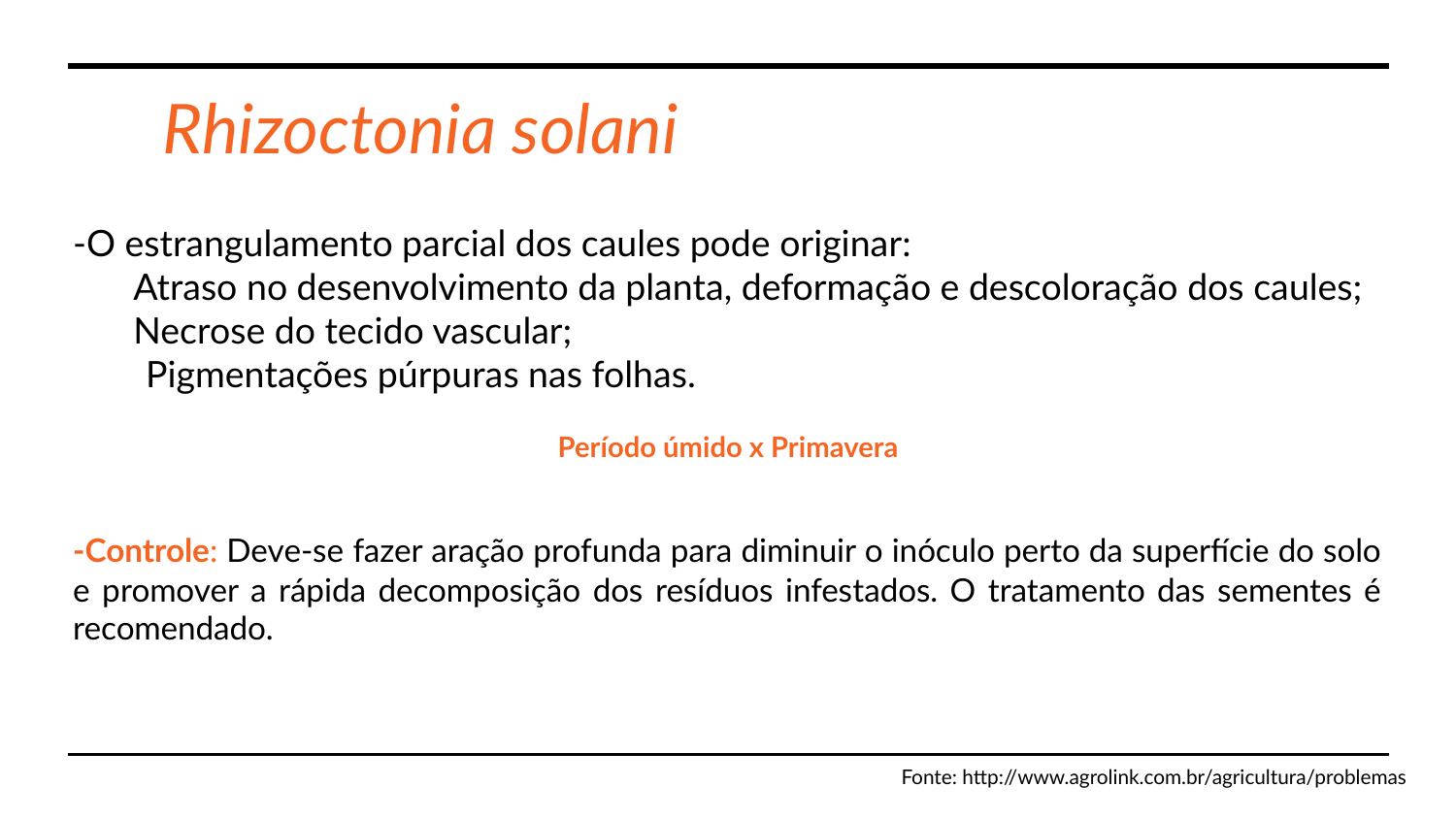

# Rhizoctonia solani
-O estrangulamento parcial dos caules pode originar:
Atraso no desenvolvimento da planta, deformação e descoloração dos caules;
Necrose do tecido vascular;
Pigmentações púrpuras nas folhas.

Período úmido x Primavera

-Controle: Deve-se fazer aração profunda para diminuir o inóculo perto da superfície do solo e promover a rápida decomposição dos resíduos infestados. O tratamento das sementes é recomendado.

Fonte: http://www.agrolink.com.br/agricultura/problemas